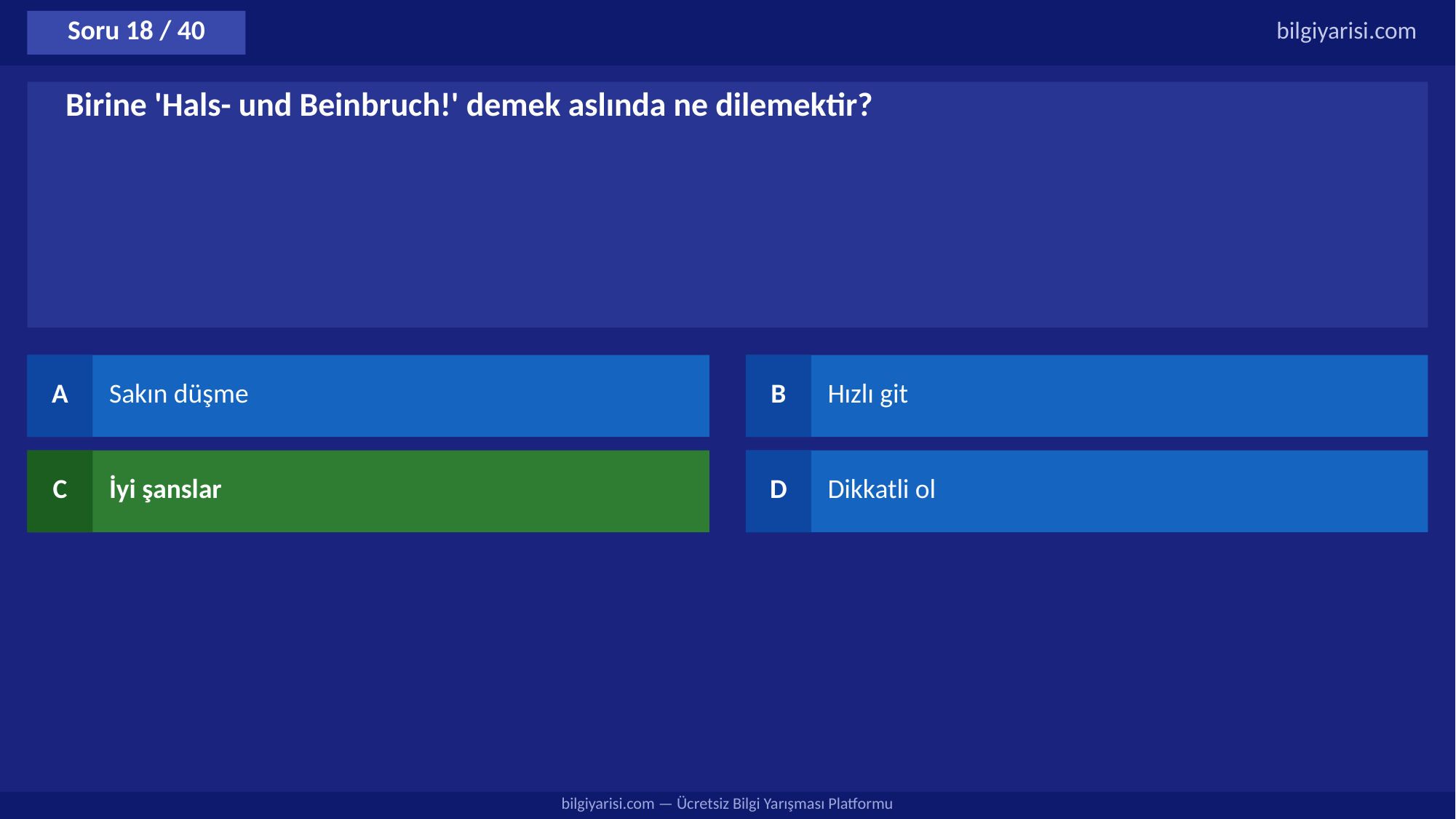

Soru 18 / 40
bilgiyarisi.com

Birine 'Hals- und Beinbruch!' demek aslında ne dilemektir?

A
Sakın düşme

B
Hızlı git

C
İyi şanslar

D
Dikkatli ol
bilgiyarisi.com — Ücretsiz Bilgi Yarışması Platformu